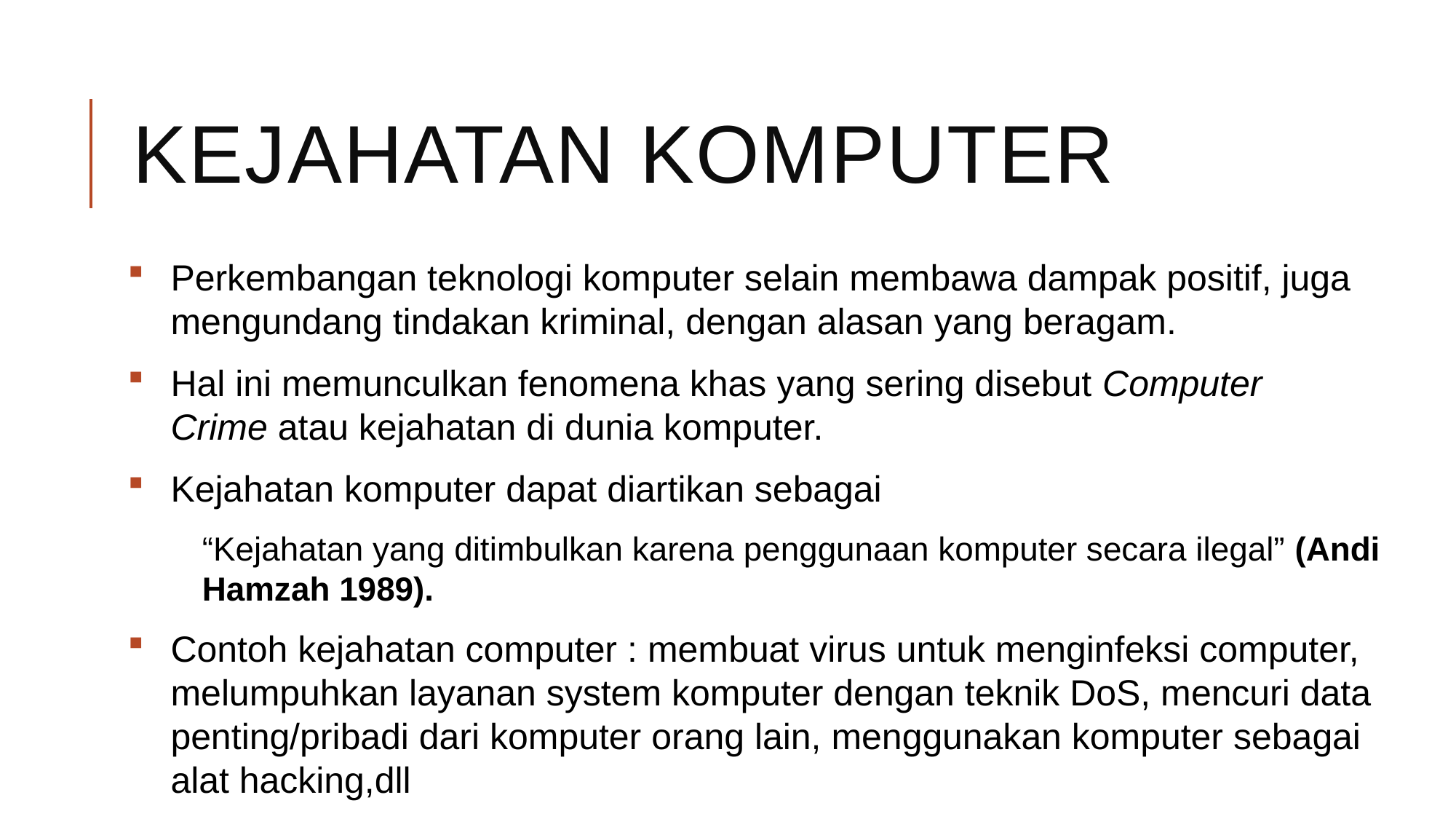

Kejahatan Komputer
Perkembangan teknologi komputer selain membawa dampak positif, juga mengundang tindakan kriminal, dengan alasan yang beragam.
Hal ini memunculkan fenomena khas yang sering disebut Computer Crime atau kejahatan di dunia komputer.
Kejahatan komputer dapat diartikan sebagai
“Kejahatan yang ditimbulkan karena penggunaan komputer secara ilegal” (Andi Hamzah 1989).
Contoh kejahatan computer : membuat virus untuk menginfeksi computer, melumpuhkan layanan system komputer dengan teknik DoS, mencuri data penting/pribadi dari komputer orang lain, menggunakan komputer sebagai alat hacking,dll